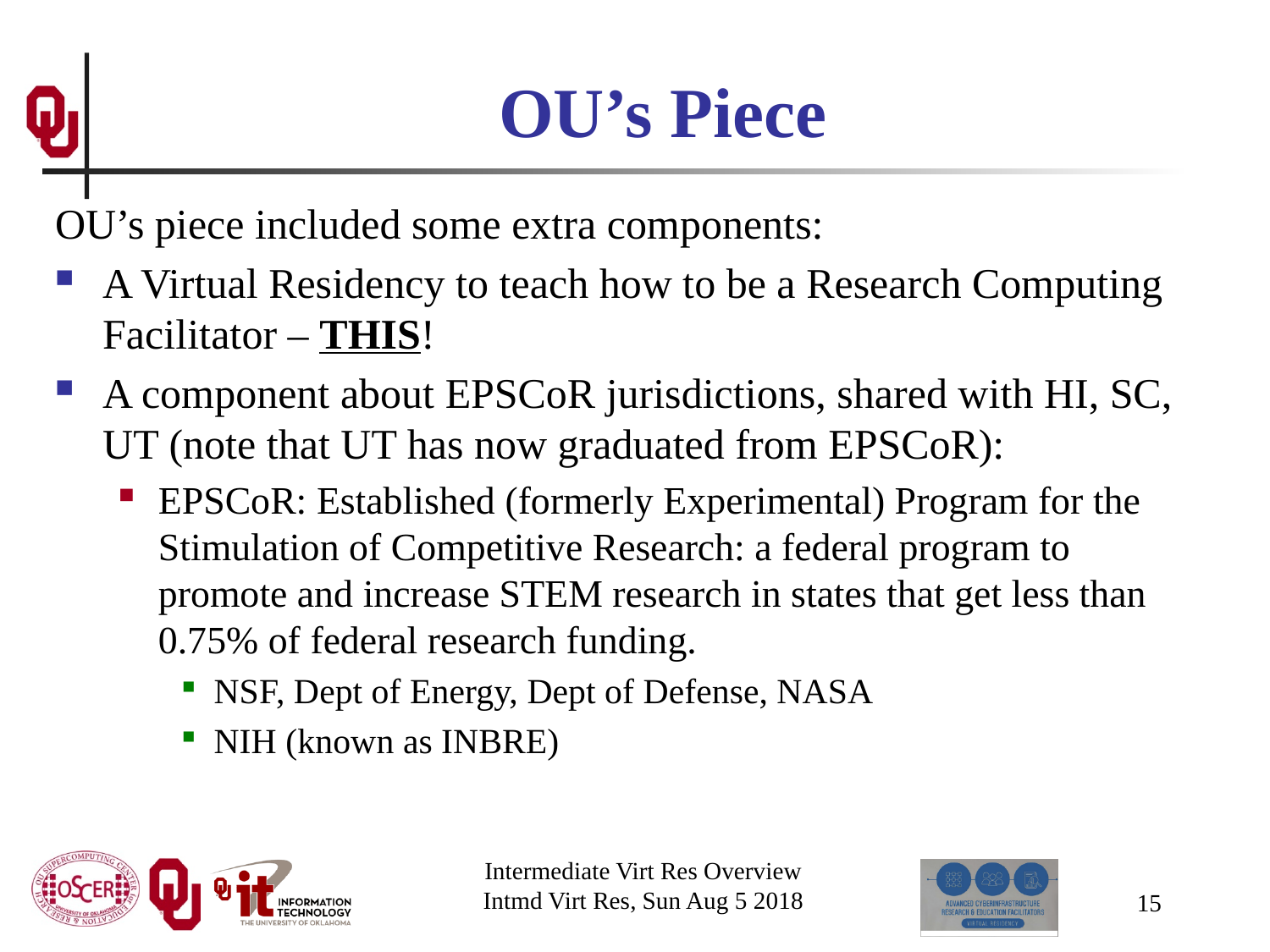

# OU’s Piece
OU’s piece included some extra components:
A Virtual Residency to teach how to be a Research Computing Facilitator – THIS!
A component about EPSCoR jurisdictions, shared with HI, SC, UT (note that UT has now graduated from EPSCoR):
EPSCoR: Established (formerly Experimental) Program for the Stimulation of Competitive Research: a federal program to promote and increase STEM research in states that get less than 0.75% of federal research funding.
NSF, Dept of Energy, Dept of Defense, NASA
NIH (known as INBRE)
Intermediate Virt Res Overview
Intmd Virt Res, Sun Aug 5 2018
15